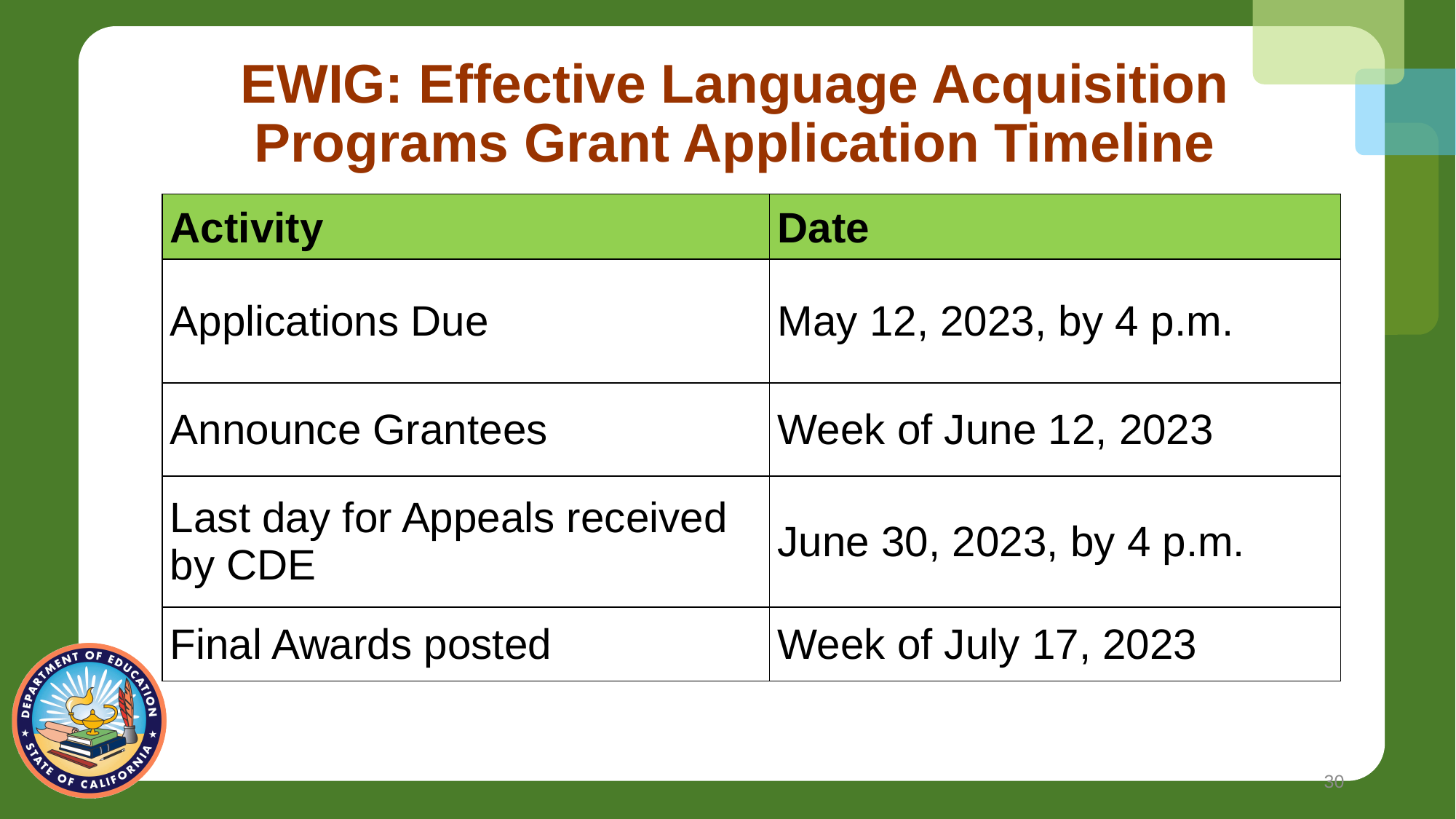

# EWIG: Effective Language Acquisition Programs Grant Application Timeline
| Activity | Date |
| --- | --- |
| Applications Due | May 12, 2023, by 4 p.m. |
| Announce Grantees | Week of June 12, 2023 |
| Last day for Appeals received by CDE | June 30, 2023, by 4 p.m. |
| Final Awards posted | Week of July 17, 2023 |
30